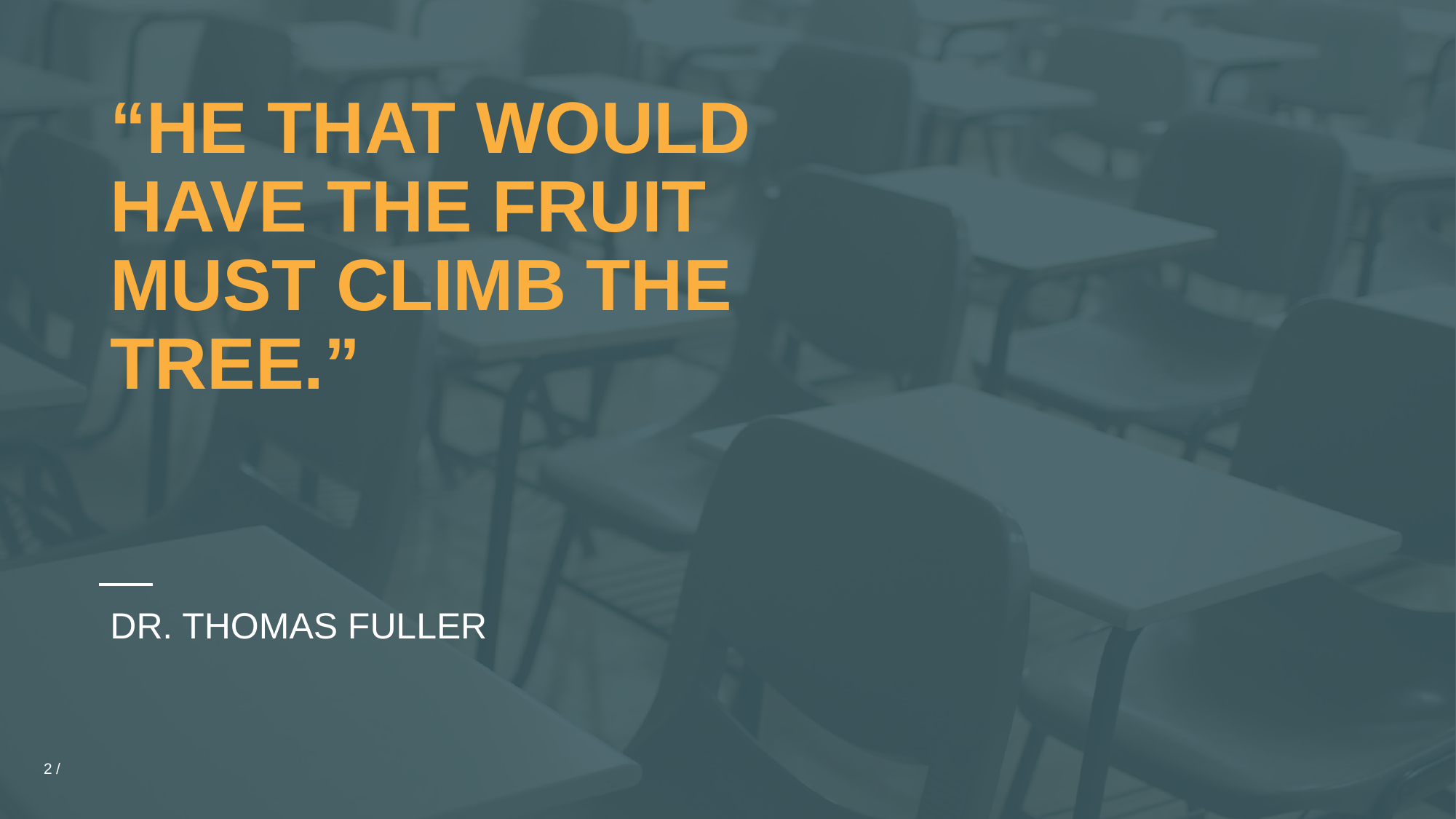

# “HE THAT WOULD HAVE THE FRUIT MUST CLIMB THE TREE.”
DR. THOMAS FULLER